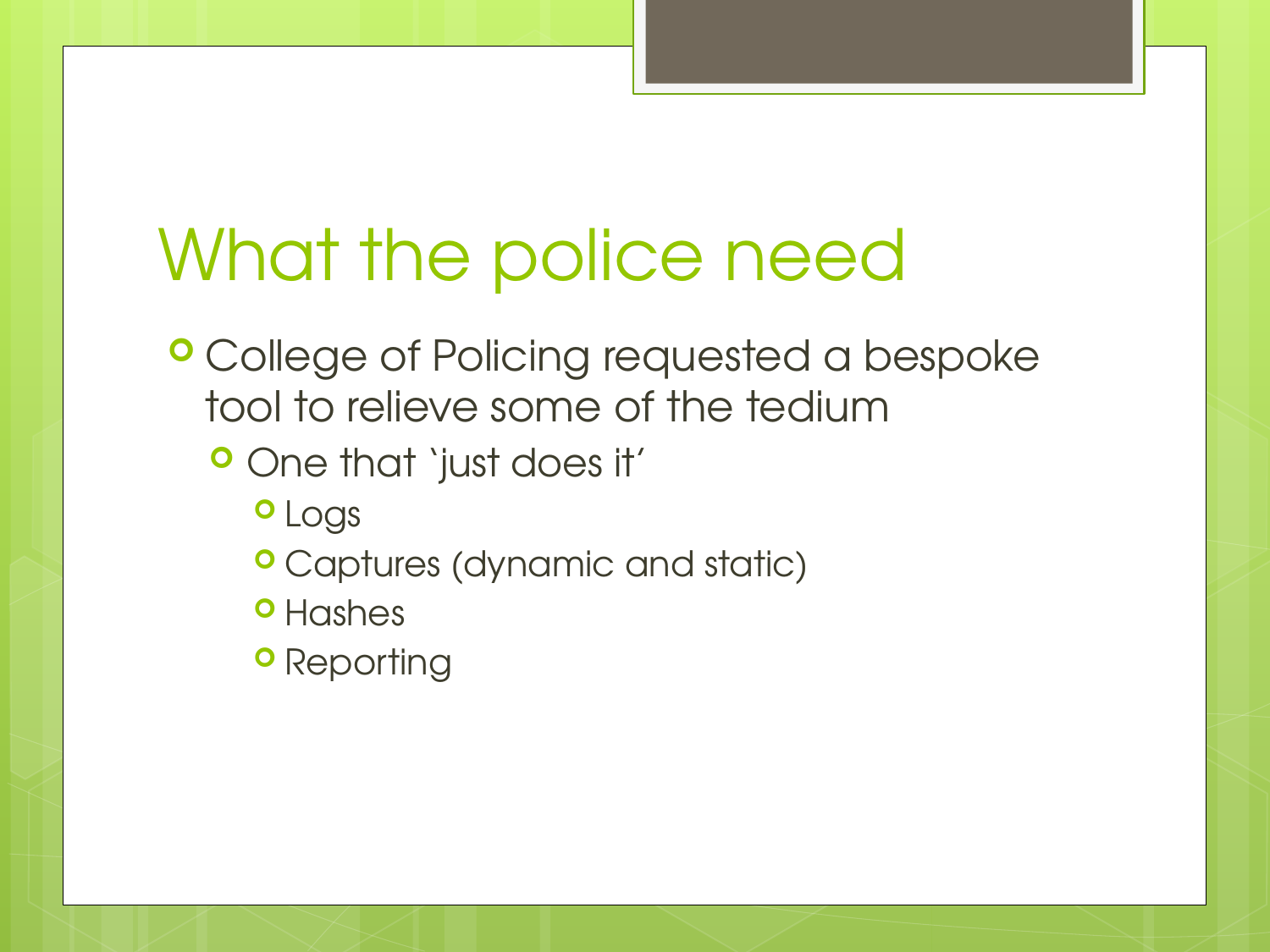

# What the police need
College of Policing requested a bespoke tool to relieve some of the tedium
One that ‘just does it’
Logs
Captures (dynamic and static)
Hashes
Reporting